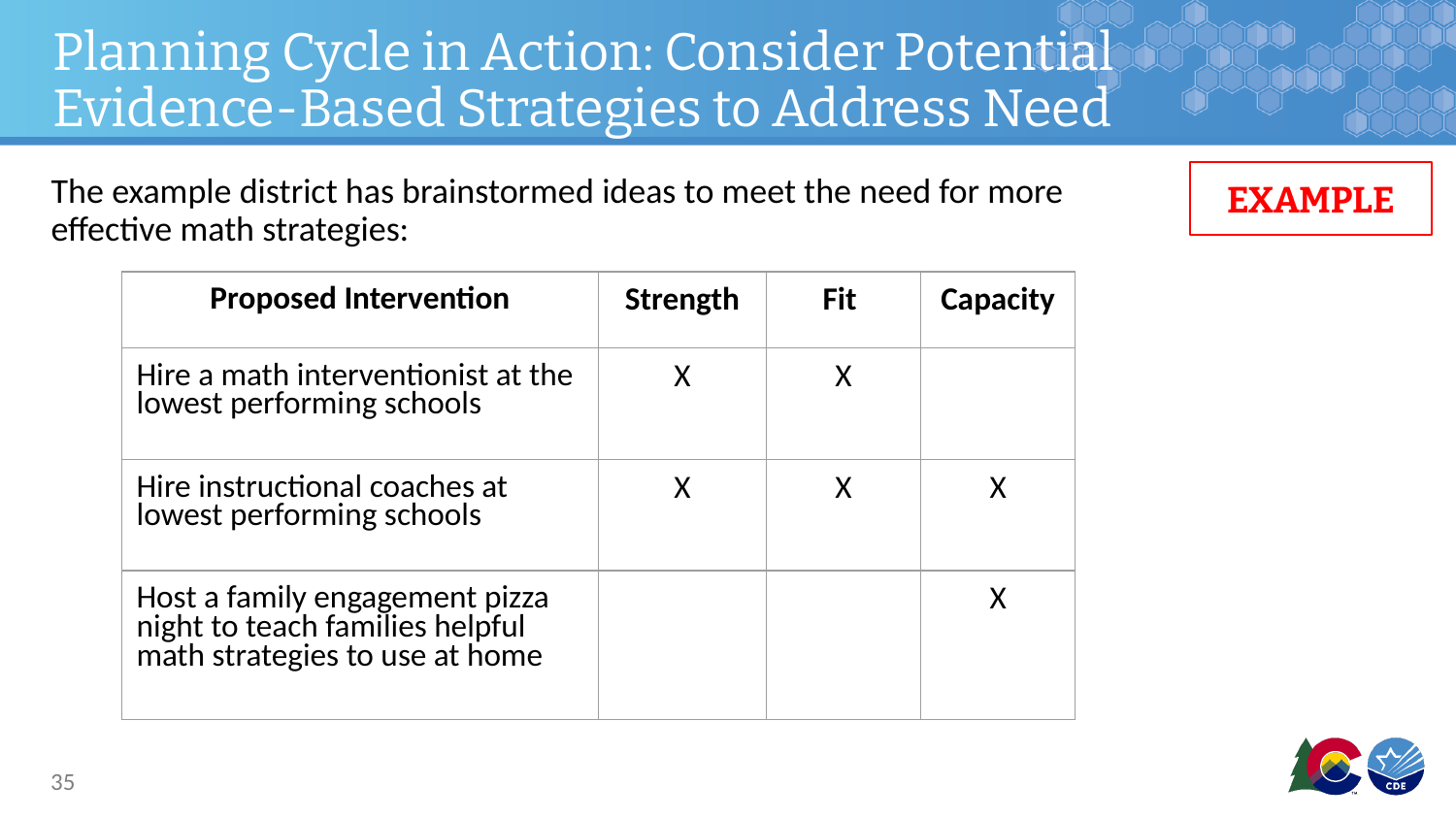

# Planning Cycle in Action: Consider Potential Evidence-Based Strategies to Address Need
EXAMPLE
The example district has brainstormed ideas to meet the need for more effective math strategies:

| Proposed Intervention | Strength | Fit | Capacity |
| --- | --- | --- | --- |
| Hire a math interventionist at the lowest performing schools | X | X |  |
| Hire instructional coaches at lowest performing schools | X | X | X |
| Host a family engagement pizza night to teach families helpful math strategies to use at home |  |  | X |
35